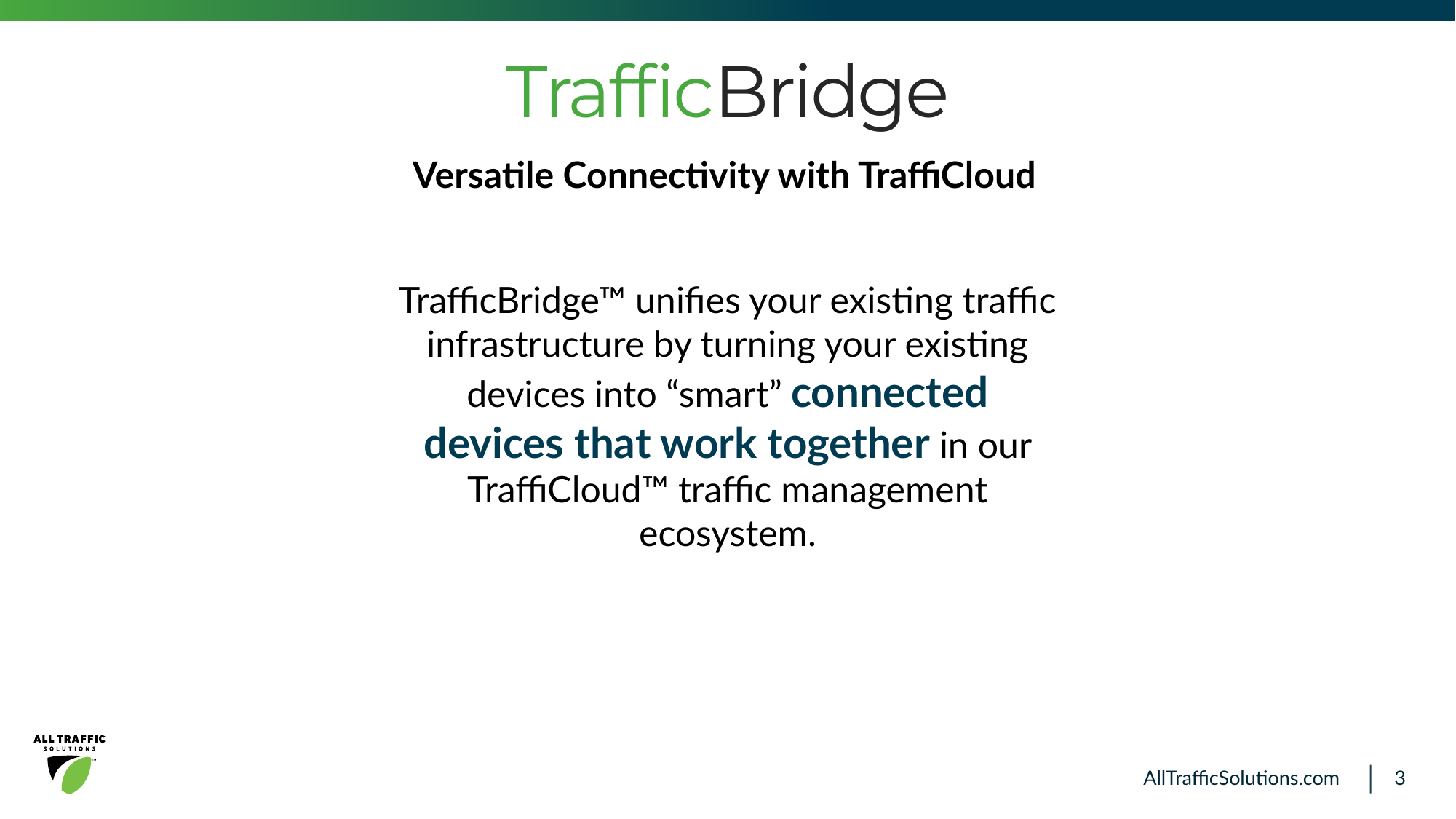

TrafficBridge
Versatile Connectivity with TraffiCloud
TrafficBridge™ unifies your existing traffic infrastructure by turning your existing devices into “smart” connected devices that work together in our TraffiCloud™ traffic management ecosystem.